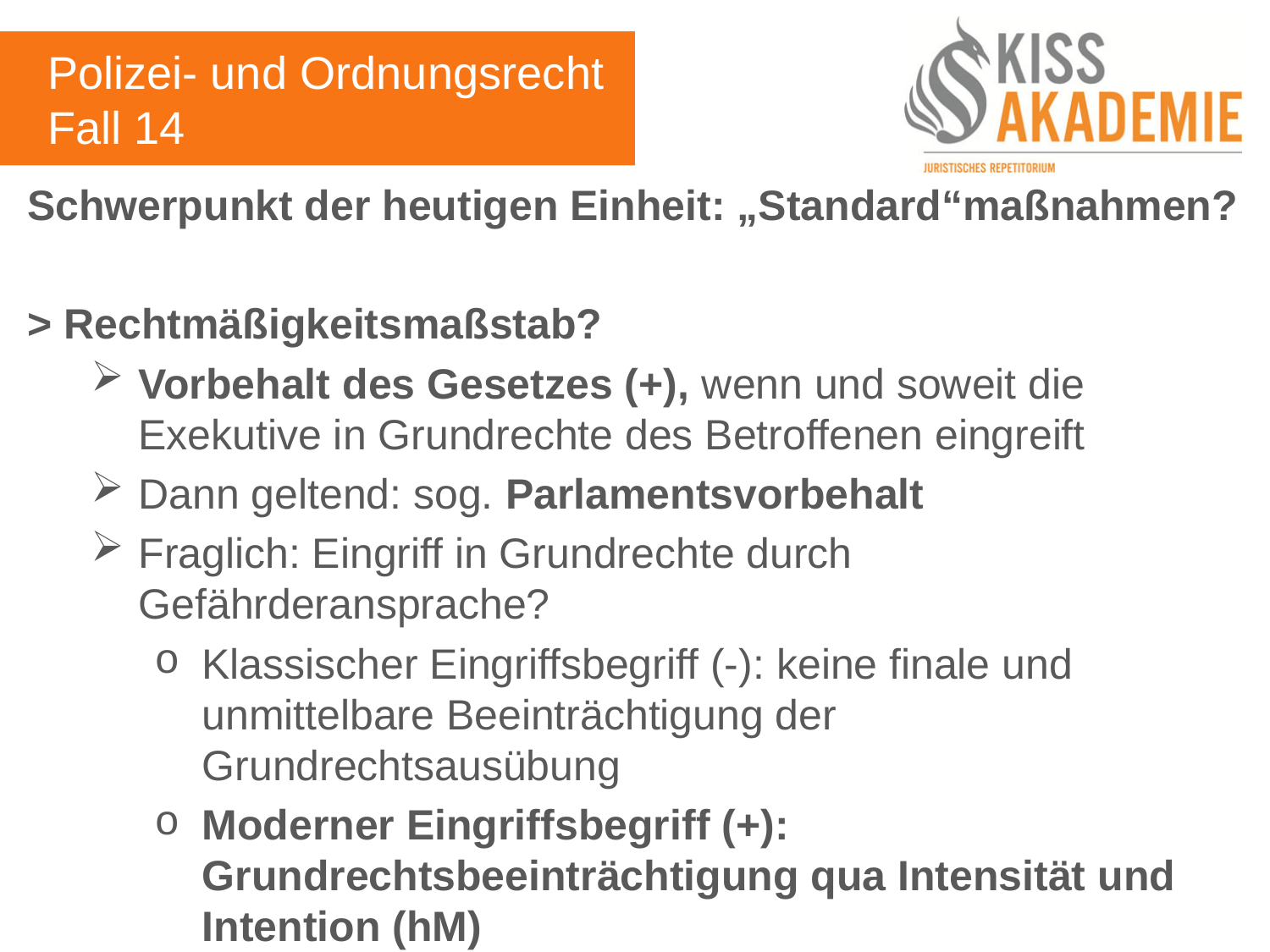

Polizei- und Ordnungsrecht
Fall 14
Schwerpunkt der heutigen Einheit: „Standard“maßnahmen?

> Rechtmäßigkeitsmaßstab?
Vorbehalt des Gesetzes (+), wenn und soweit die Exekutive in Grundrechte des Betroffenen eingreift
Dann geltend: sog. Parlamentsvorbehalt
Fraglich: Eingriff in Grundrechte durch Gefährderansprache?
Klassischer Eingriffsbegriff (-): keine finale und unmittelbare Beeinträchtigung der Grundrechtsausübung
Moderner Eingriffsbegriff (+): Grundrechtsbeeinträchtigung qua Intensität und Intention (hM)
Daher geltend: Vorbehalt des Gesetzes